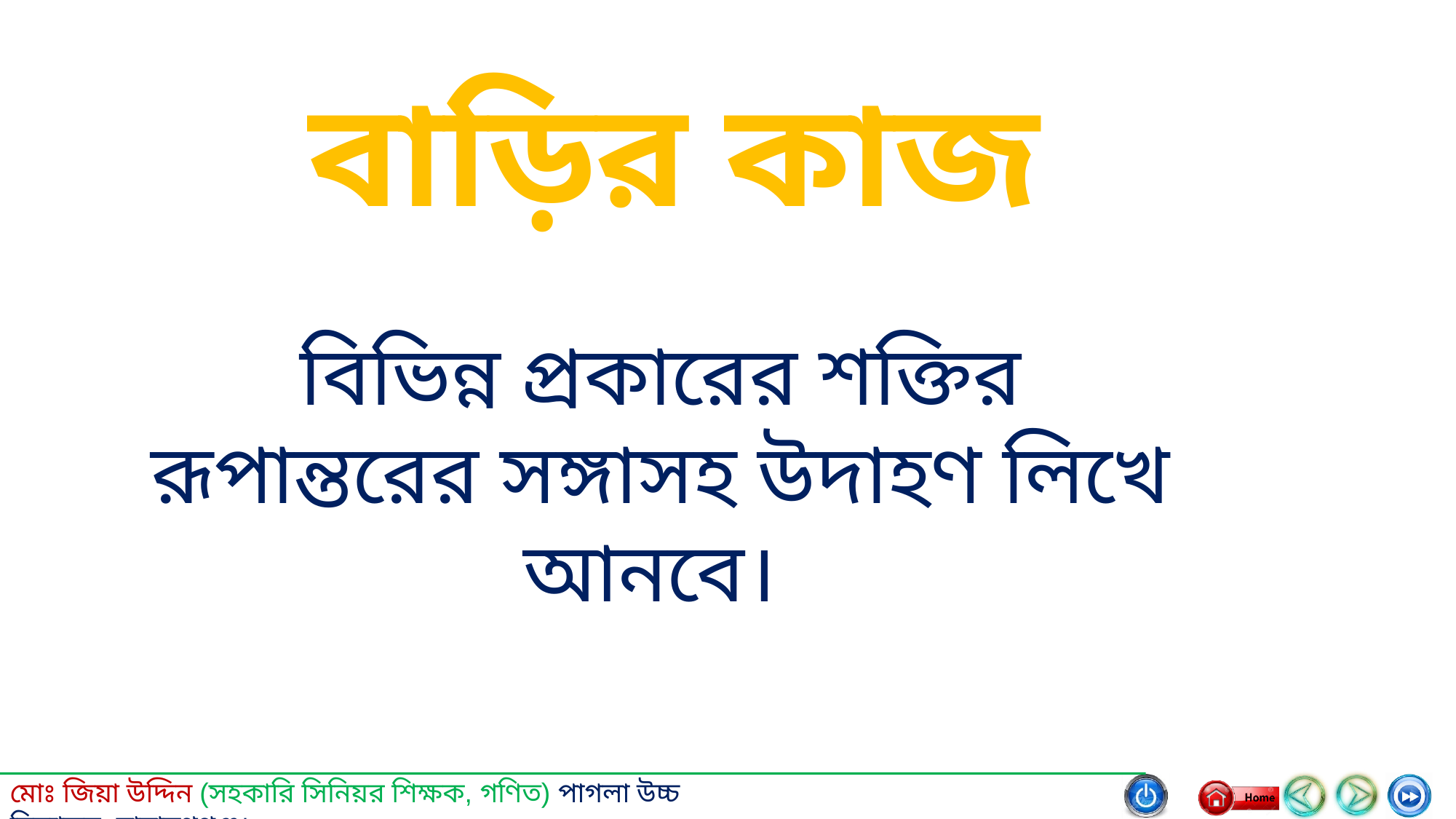

বাড়ির কাজ
বিভিন্ন প্রকারের শক্তির রূপান্তরের সঙ্গাসহ উদাহণ লিখে আনবে।